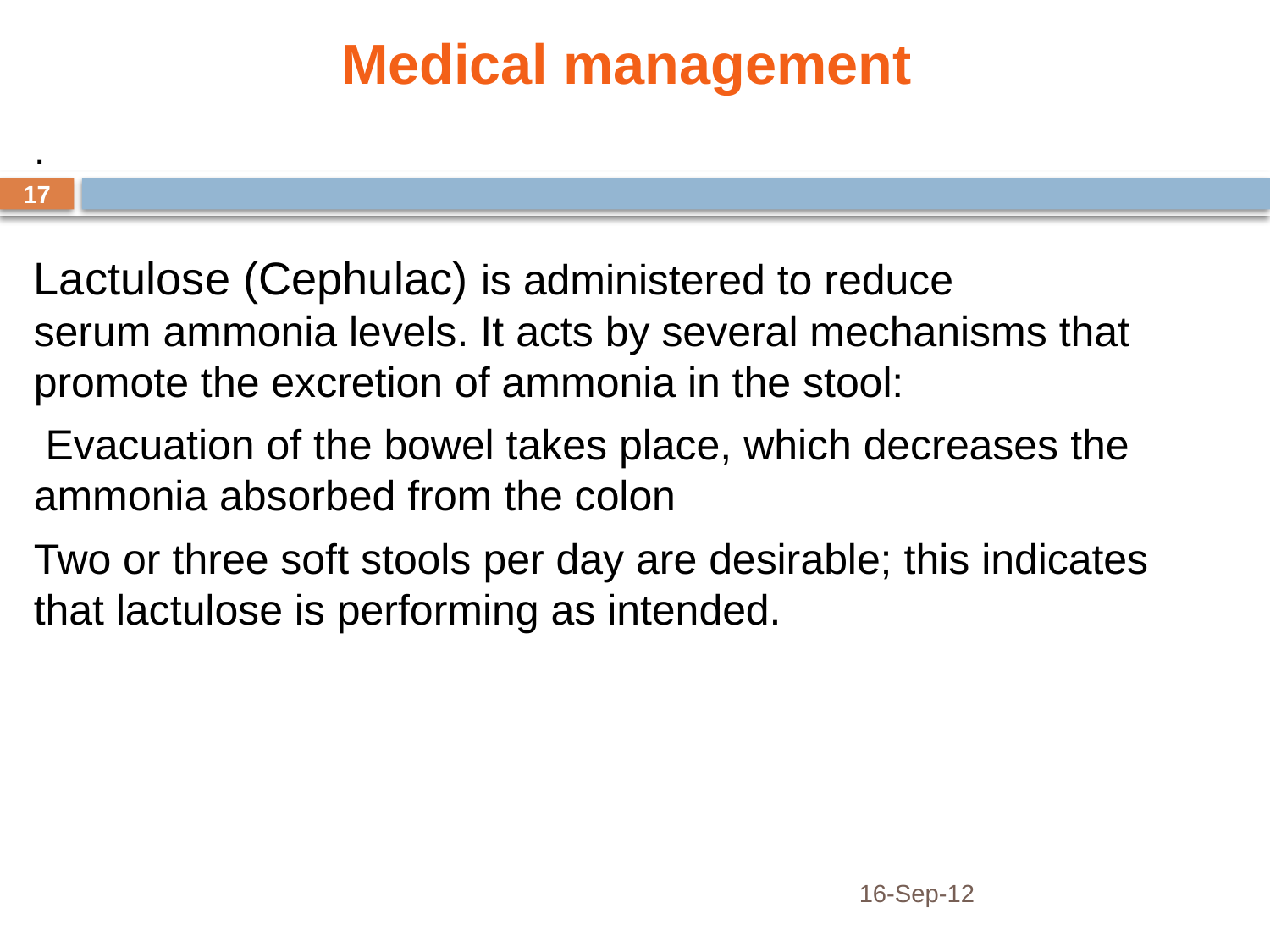

Medical management
.

Lactulose (Cephulac) is administered to reduce
serum ammonia levels. It acts by several mechanisms that promote the excretion of ammonia in the stool:
 Evacuation of the bowel takes place, which decreases the ammonia absorbed from the colon
Two or three soft stools per day are desirable; this indicates that lactulose is performing as intended.
17

16-Sep-12